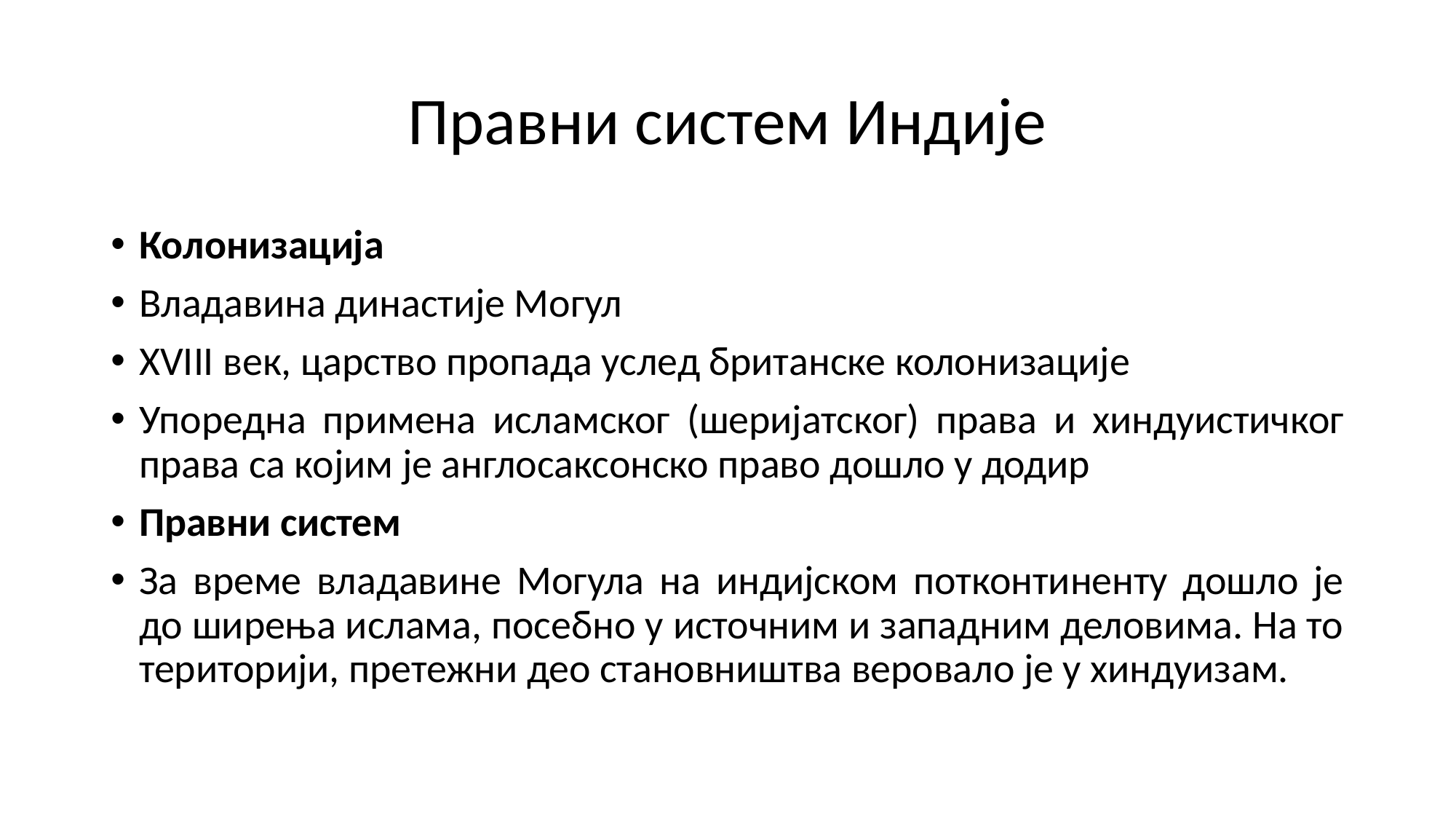

# Правни систем Индије
Колонизација
Владавина династије Могул
XVIII век, царство пропада услед британске колонизације
Упоредна примена исламског (шеријатског) права и хиндуистичког права са којим је англосаксонско право дошло у додир
Правни систем
За време владавине Могула на индијском потконтиненту дошло је до ширења ислама, посебно у источним и западним деловима. На то територији, претежни део становништва веровало је у хиндуизам.